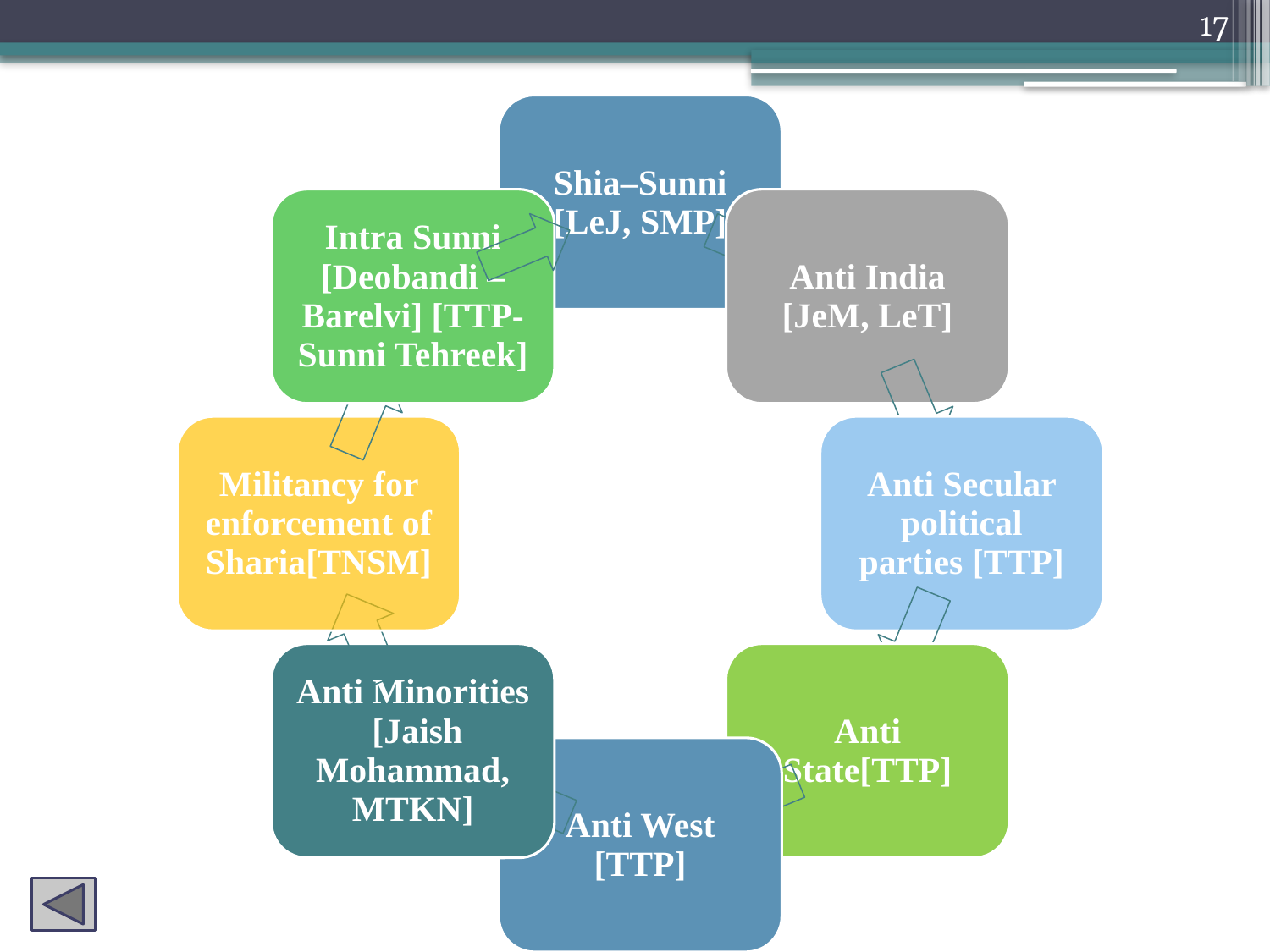

17
Shia–Sunni [LeJ, SMP]
Anti Minorities  [Jaish Mohammad, MTKN]
Militancy for enforcement of Sharia[TNSM]
Intra Sunni [Deobandi – Barelvi] [TTP-Sunni Tehreek]
Anti India [JeM, LeT]
Anti West [TTP]
Anti State[TTP]
Anti Secular political parties [TTP]